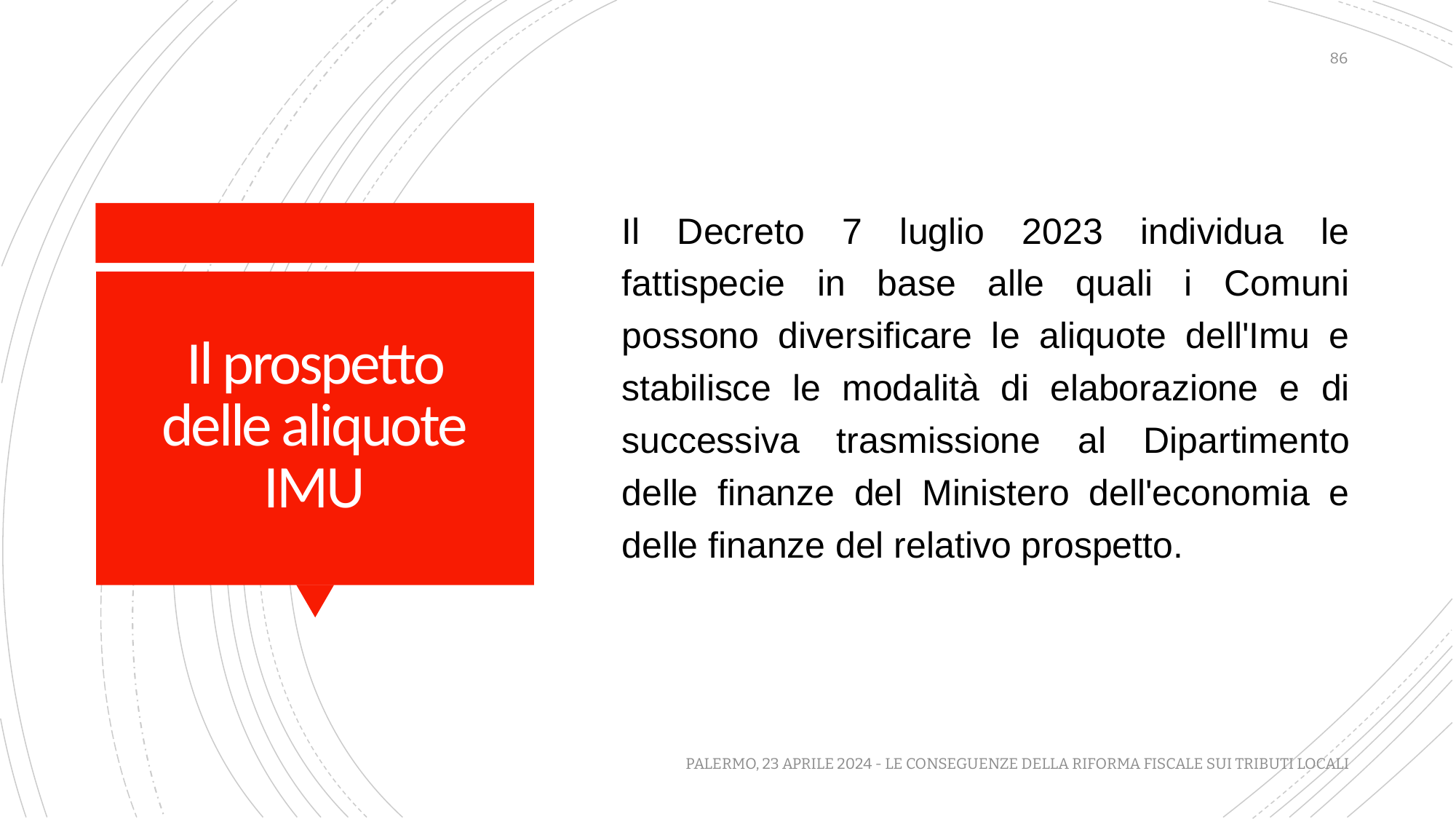

86
Il Decreto 7 luglio 2023 individua le fattispecie in base alle quali i Comuni possono diversificare le aliquote dell'Imu e stabilisce le modalità di elaborazione e di successiva trasmissione al Dipartimento delle finanze del Ministero dell'economia e delle finanze del relativo prospetto.

# Il prospetto delle aliquote IMU
PALERMO, 23 APRILE 2024 - LE CONSEGUENZE DELLA RIFORMA FISCALE SUI TRIBUTI LOCALI